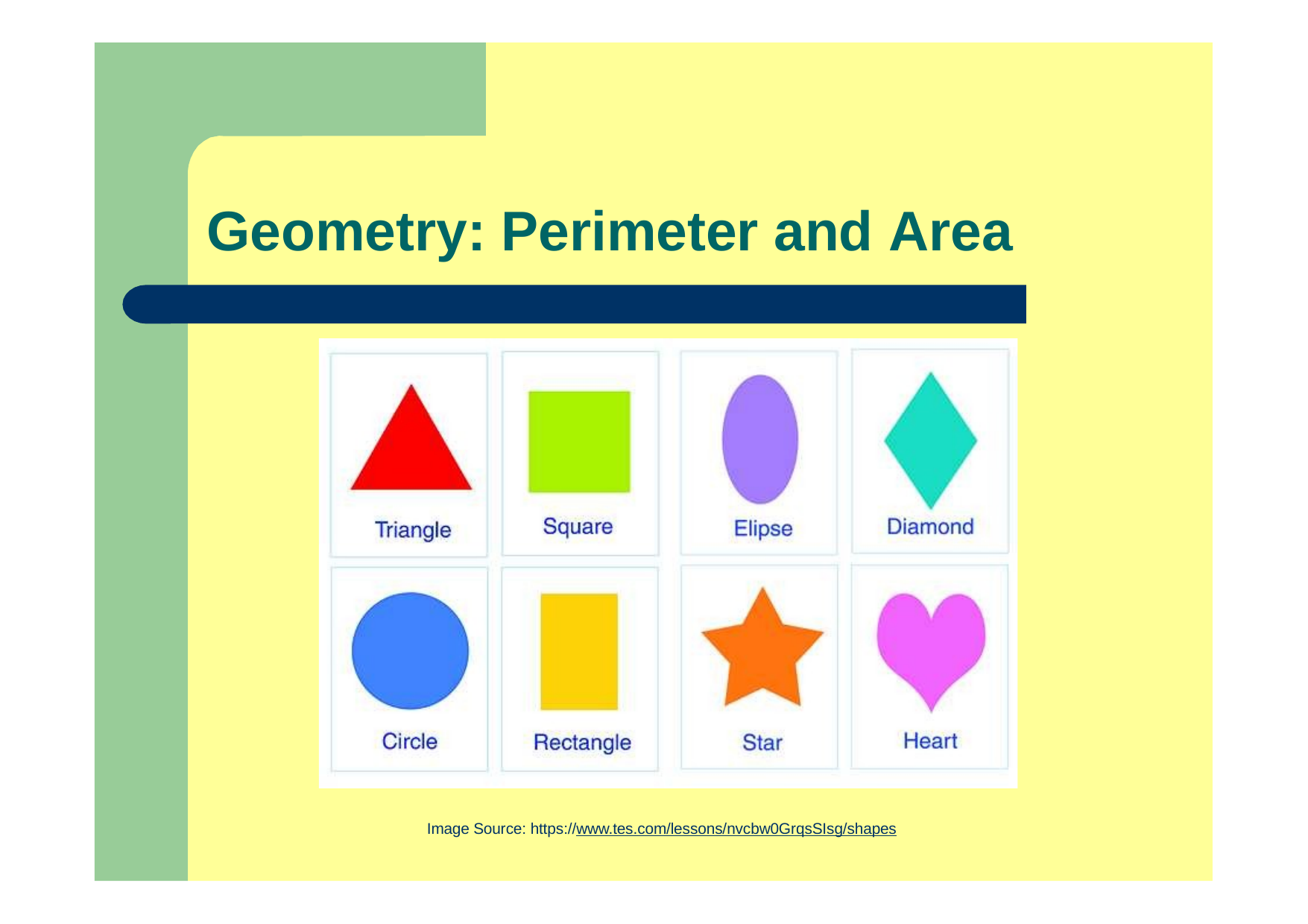

# Geometry: Perimeter and Area

Image Source: https://www.tes.com/lessons/nvcbw0GrqsSIsg/shapes